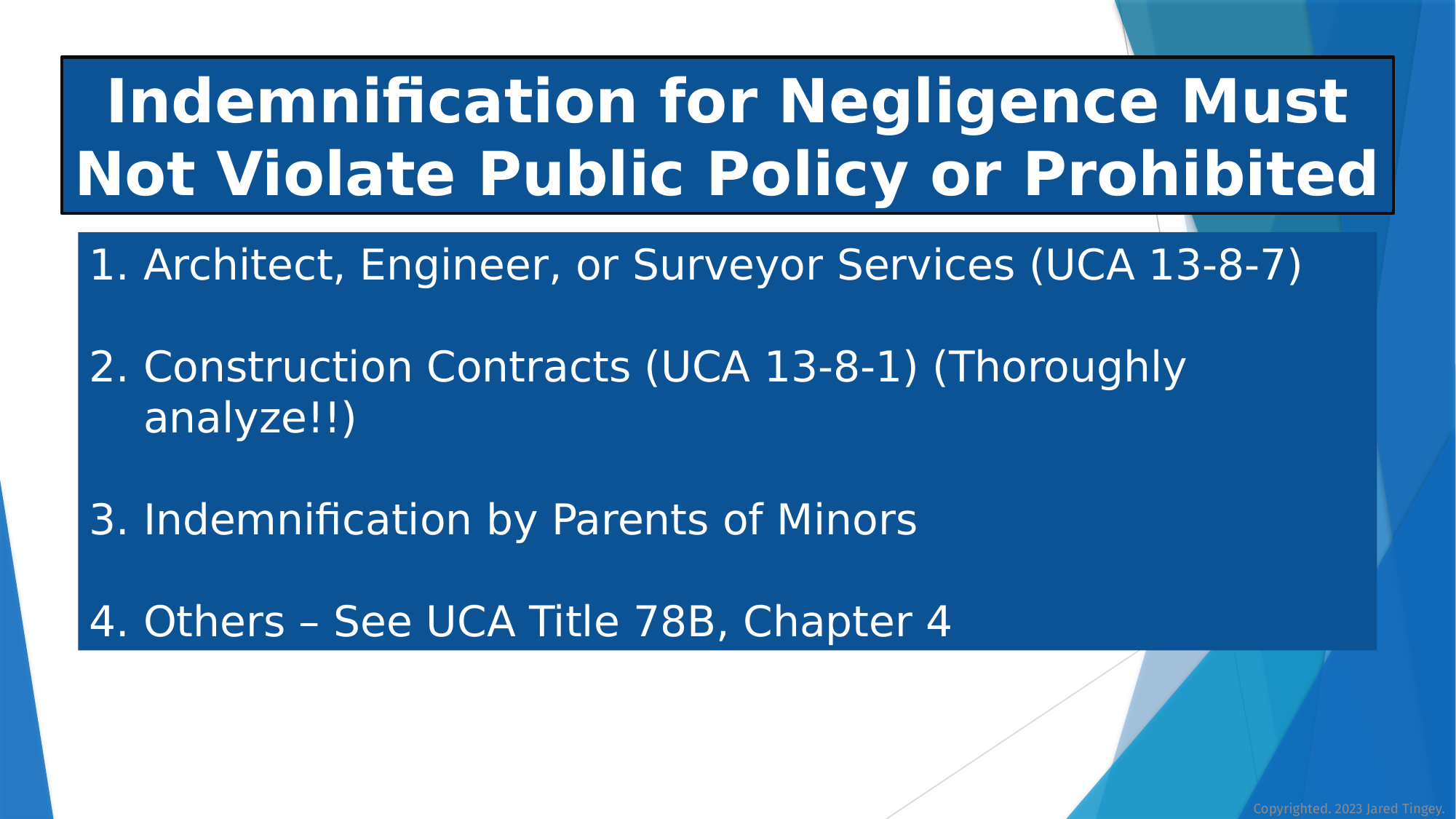

Indemnification for Negligence Must Not Violate Public Policy or Prohibited
Architect, Engineer, or Surveyor Services (UCA 13-8-7)

Construction Contracts (UCA 13-8-1) (Thoroughly analyze!!)

Indemnification by Parents of Minors

Others – See UCA Title 78B, Chapter 4
Copyrighted. 2023 Jared Tingey.